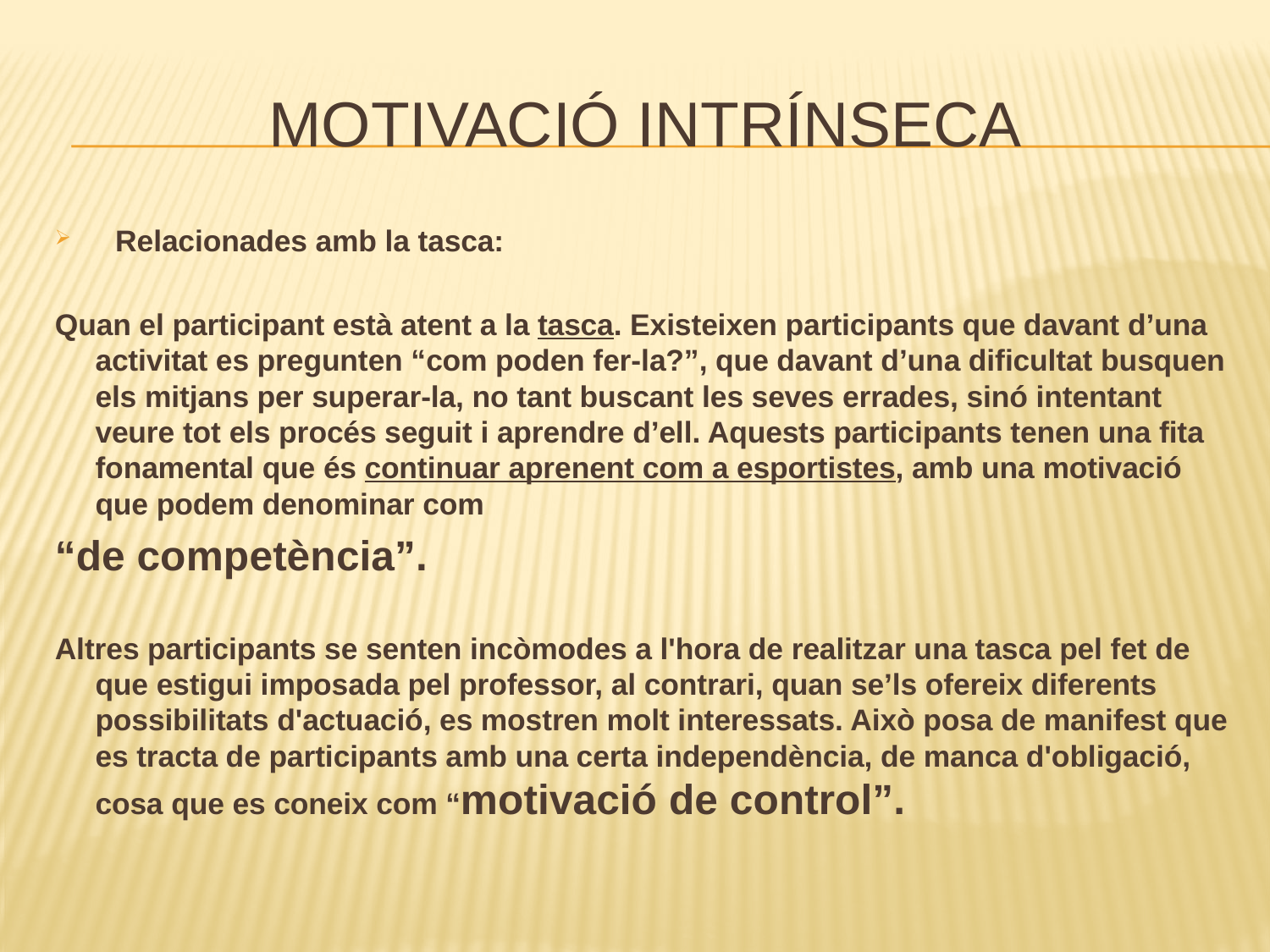

# motivació intrínseca
Relacionades amb la tasca:

Quan el participant està atent a la tasca. Existeixen participants que davant d’una activitat es pregunten “com poden fer-la?”, que davant d’una dificultat busquen els mitjans per superar-la, no tant buscant les seves errades, sinó intentant veure tot els procés seguit i aprendre d’ell. Aquests participants tenen una fita fonamental que és continuar aprenent com a esportistes, amb una motivació que podem denominar com
“de competència”.

Altres participants se senten incòmodes a l'hora de realitzar una tasca pel fet de que estigui imposada pel professor, al contrari, quan se’ls ofereix diferents possibilitats d'actuació, es mostren molt interessats. Això posa de manifest que es tracta de participants amb una certa independència, de manca d'obligació, cosa que es coneix com “motivació de control”.